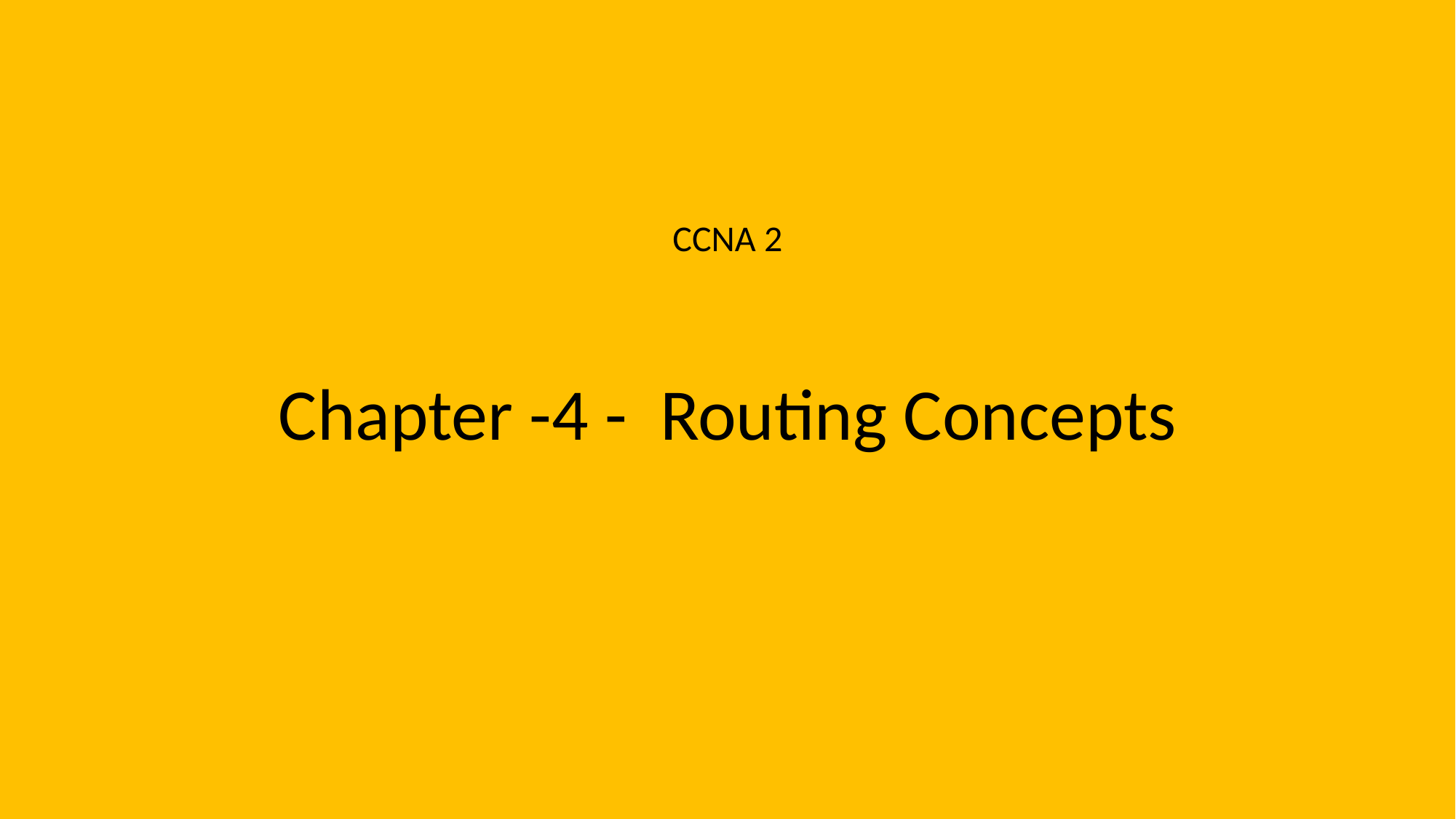

# CCNA 2
Chapter -4 -  Routing Concepts